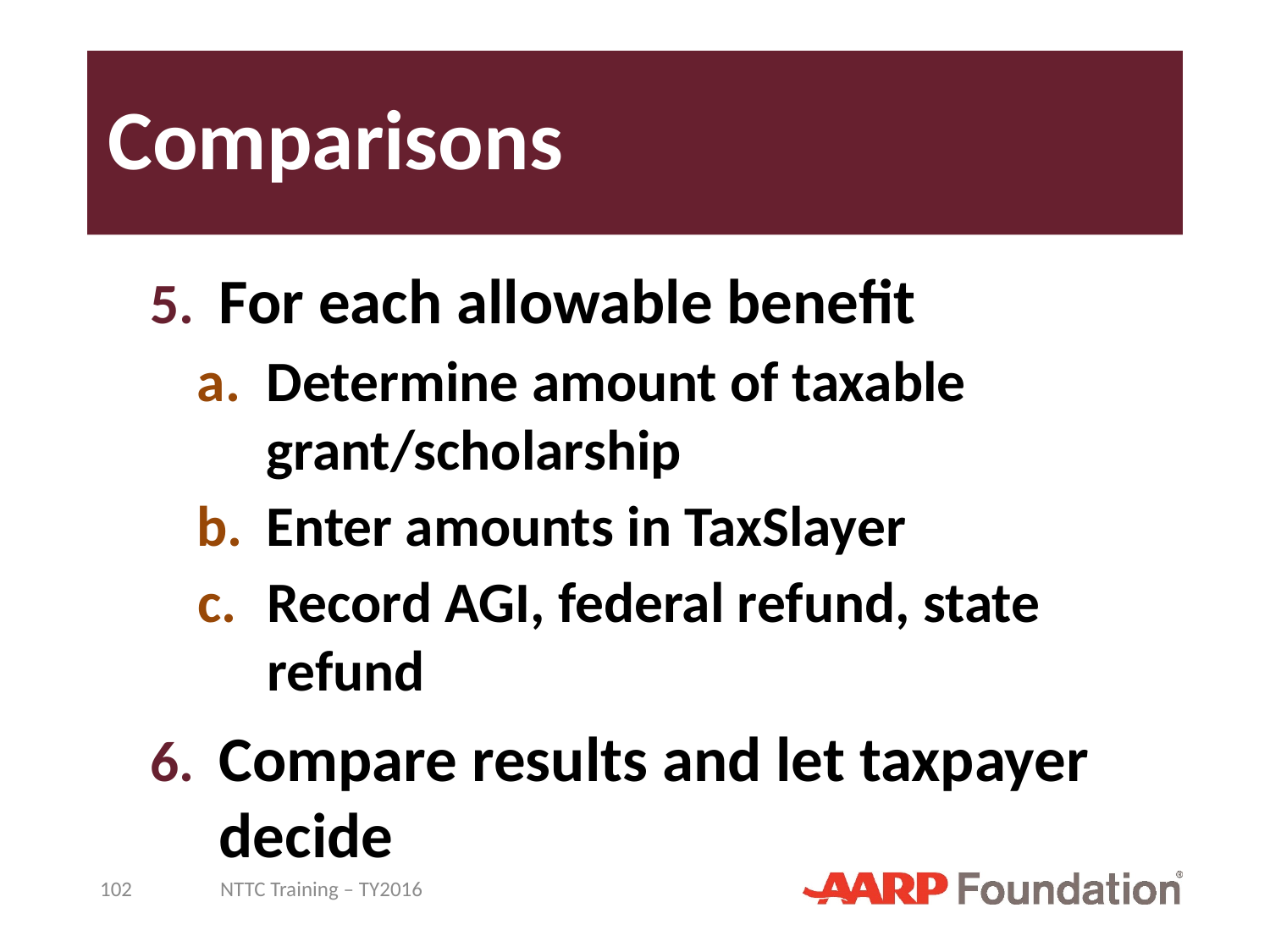

# Comparisons
For each allowable benefit
Determine amount of taxable grant/scholarship
Enter amounts in TaxSlayer
Record AGI, federal refund, state refund
Compare results and let taxpayer decide
102
NTTC Training – TY2016